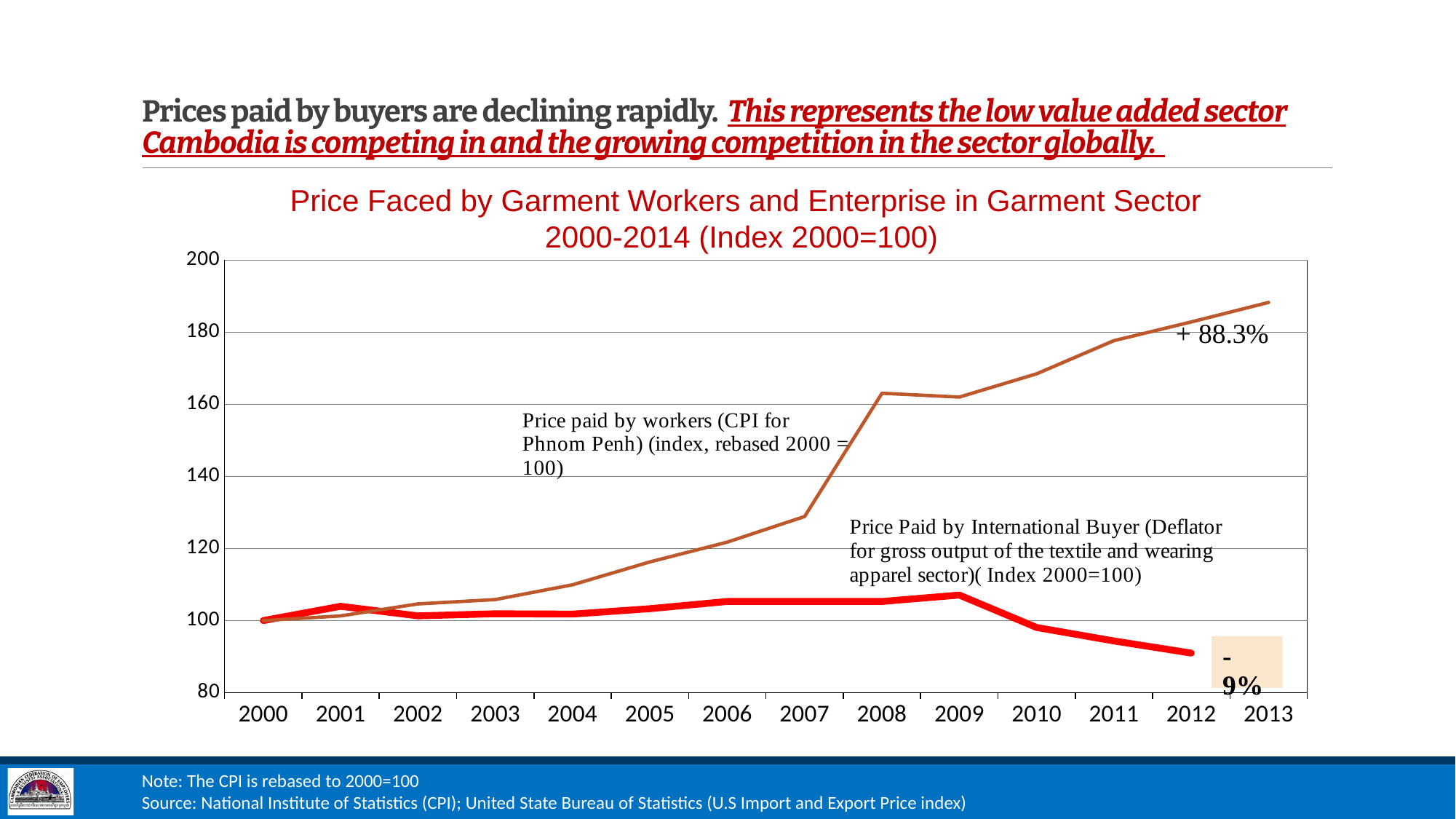

# Prices paid by buyers are declining rapidly.  This represents the low value added sector Cambodia is competing in and the growing competition in the sector globally.
Price Faced by Garment Workers and Enterprise in Garment Sector 2000-2014 (Index 2000=100)

### Chart:

| Category | Prices paid by international buyers (deflator for gross output of the textile and wearing apparel sector) (Index, 2000=100) | Prices paid by workers (CPI for Phnom Penh) (Index, rebased 2000=100) |
|---|---|---|
| 2000 | 100.0 | 100.0 |
| 2001 | 103.98636323874601 | 101.29877805430931 |
| 2002 | 101.30636699772357 | 104.64391016516976 |
| 2003 | 101.89976450390085 | 105.84953750794217 |
| 2004 | 101.80001709663205 | 109.94681954513798 |
| 2005 | 103.31904680767212 | 116.30055136133977 |
| 2006 | 105.31539934405363 | 121.78098158521935 |
| 2007 | 105.31539934405363 | 128.89106998282543 |
| 2008 | 105.31539934405363 | 163.091949718243 |
| 2009 | 107.0924040528668 | 162.03144019671657 |
| 2010 | 98.09455387415922 | 168.48716320639707 |
| 2011 | 94.34112329713452 | 177.71256642278252 |
| 2012 | 90.97619783804561 | 182.90185573199932 |
| 2013 | None | 188.317661638047 |
Note: The CPI is rebased to 2000=100
Source: National Institute of Statistics (CPI); United State Bureau of Statistics (U.S Import and Export Price index)